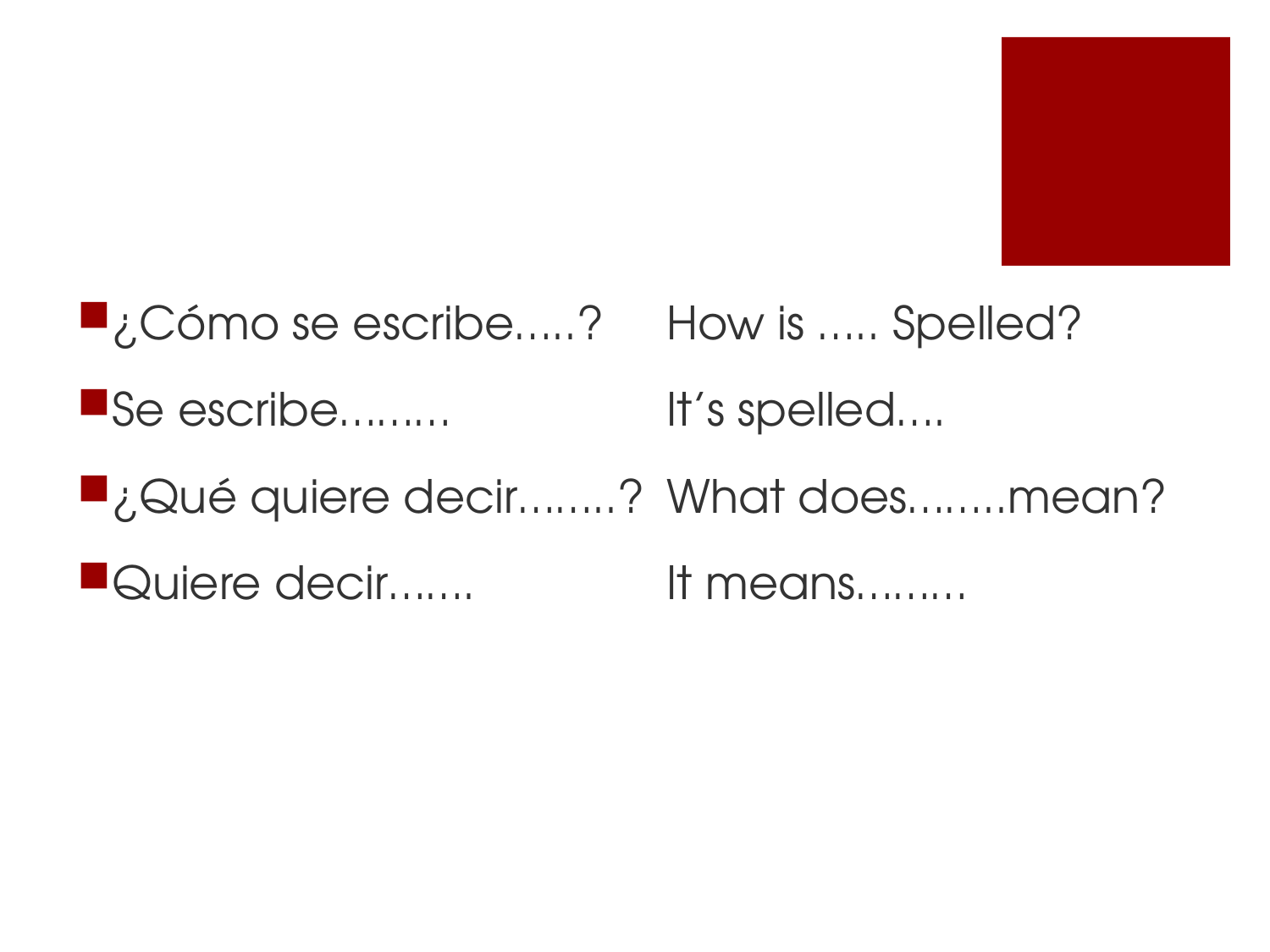

¿Cómo se escribe…..?
Se escribe………
¿Qué quiere decir……..?
Quiere decir…….

How is ….. Spelled?
It’s spelled….
What does……..mean?
It means………